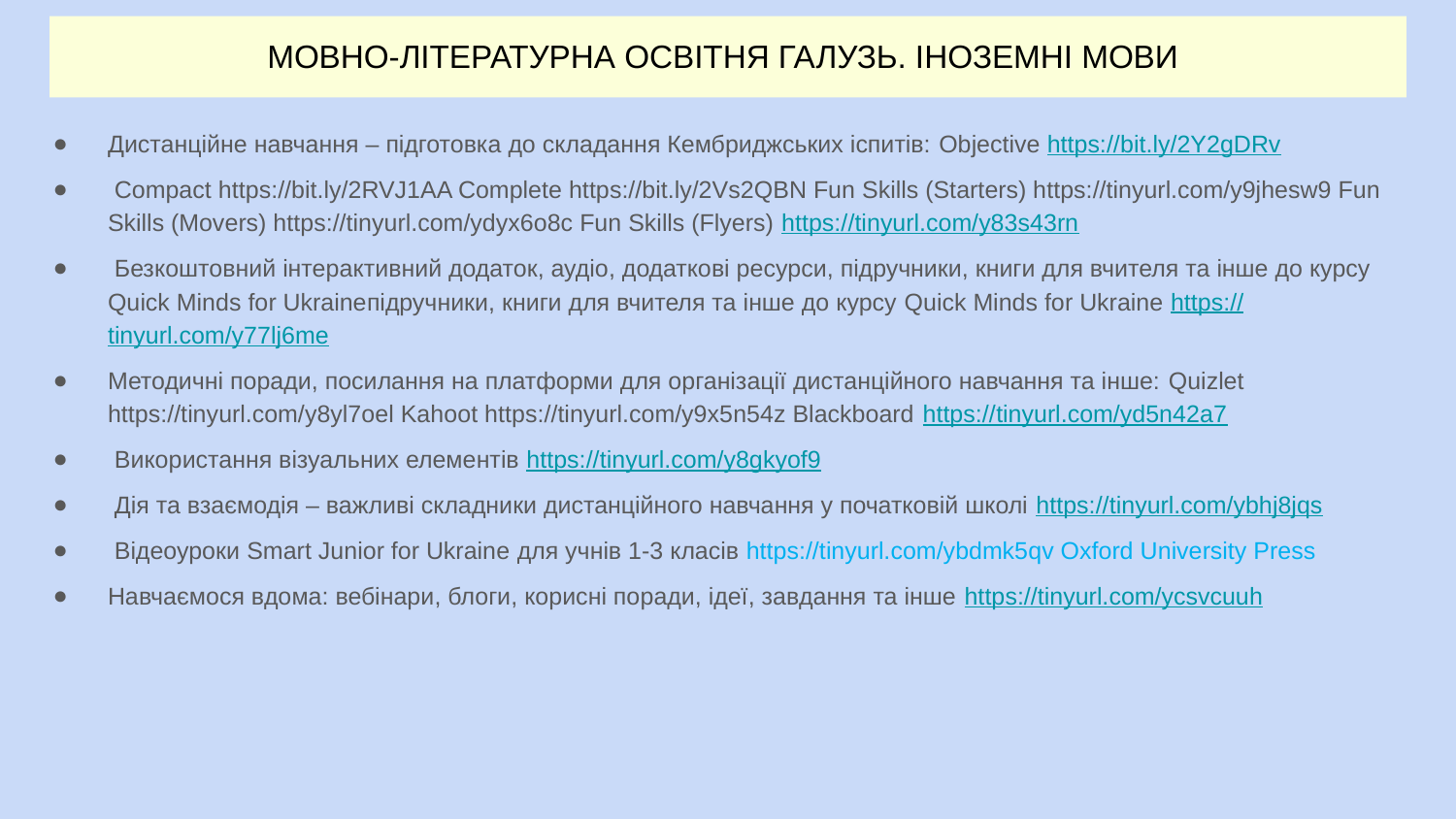

# МОВНО-ЛІТЕРАТУРНА ОСВІТНЯ ГАЛУЗЬ. ІНОЗЕМНІ МОВИ
Дистанційне навчання – підготовка до складання Кембриджських іспитів: Objective https://bit.ly/2Y2gDRv
 Compact https://bit.ly/2RVJ1AA Complete https://bit.ly/2Vs2QBN Fun Skills (Starters) https://tinyurl.com/y9jhesw9 Fun Skills (Movers) https://tinyurl.com/ydyx6o8c Fun Skills (Flyers) https://tinyurl.com/y83s43rn
 Безкоштовний інтерактивний додаток, аудіо, додаткові ресурси, підручники, книги для вчителя та інше до курсу Quick Minds for Ukraineпідручники, книги для вчителя та інше до курсу Quick Minds for Ukraine https://tinyurl.com/y77lj6me
Методичні поради, посилання на платформи для організації дистанційного навчання та інше: Quizlet https://tinyurl.com/y8yl7oel Kahoot https://tinyurl.com/y9x5n54z Blackboard https://tinyurl.com/yd5n42a7
 Використання візуальних елементів https://tinyurl.com/y8gkyof9
 Дія та взаємодія – важливі складники дистанційного навчання у початковій школі https://tinyurl.com/ybhj8jqs
 Відеоуроки Smart Junior for Ukraine для учнів 1-3 класів https://tinyurl.com/ybdmk5qv Oxford University Press
Навчаємося вдома: вебінари, блоги, корисні поради, ідеї, завдання та інше https://tinyurl.com/ycsvcuuh